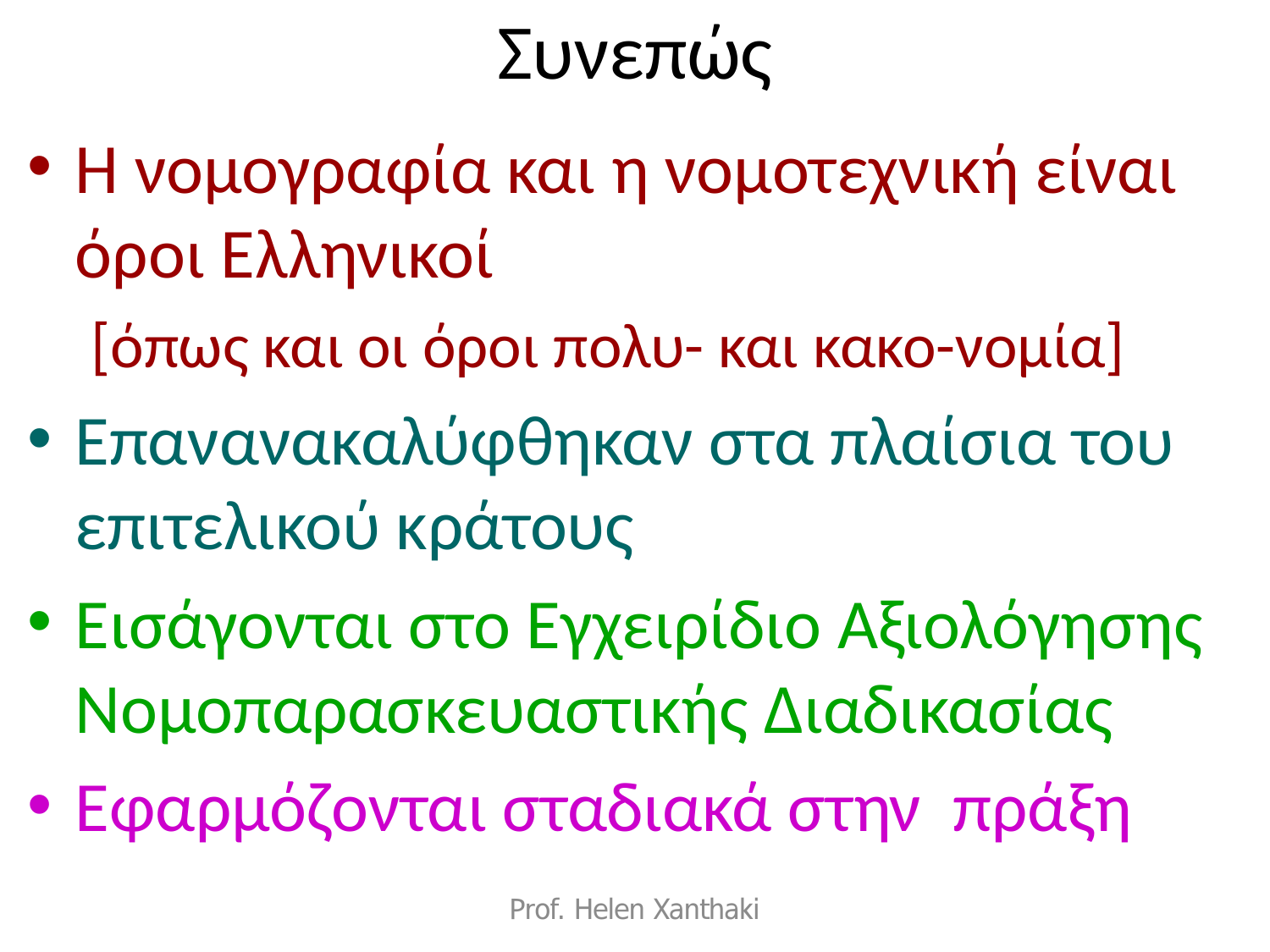

# Συνεπώς
Η νομογραφία και η νομοτεχνική είναι όροι Ελληνικοί
[όπως και οι όροι πολυ- και κακο-νομία]
Επανανακαλύφθηκαν στα πλαίσια του επιτελικού κράτους
Εισάγονται στο Εγχειρίδιο Αξιολόγησης Νομοπαρασκευαστικής Διαδικασίας
Εφαρμόζονται σταδιακά στην  πράξη

Prof. Helen Xanthaki